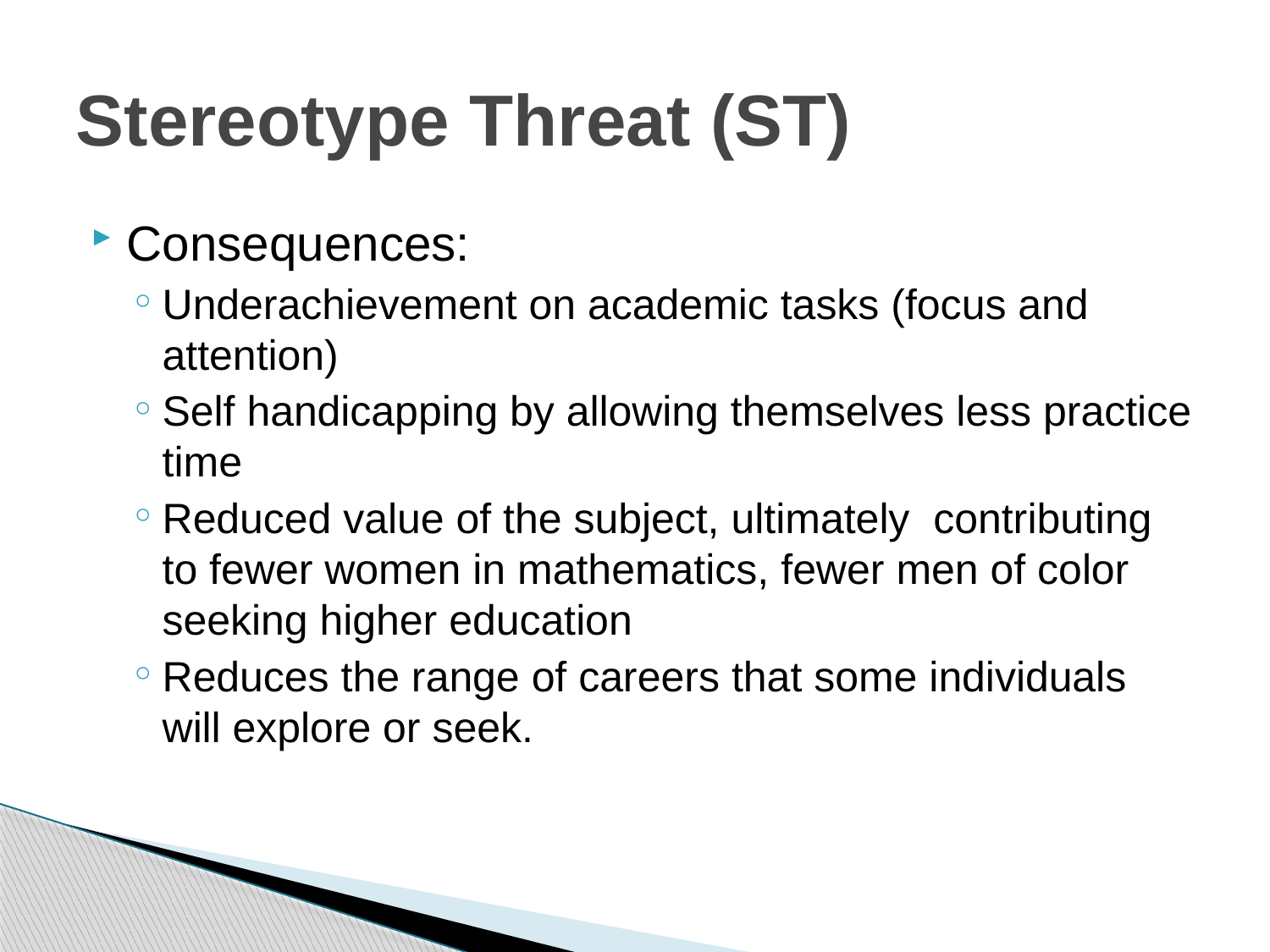

# Stereotype Threat (ST)
Consequences:
Underachievement on academic tasks (focus and attention)
Self handicapping by allowing themselves less practice time
Reduced value of the subject, ultimately  contributing to fewer women in mathematics, fewer men of color seeking higher education
Reduces the range of careers that some individuals will explore or seek.